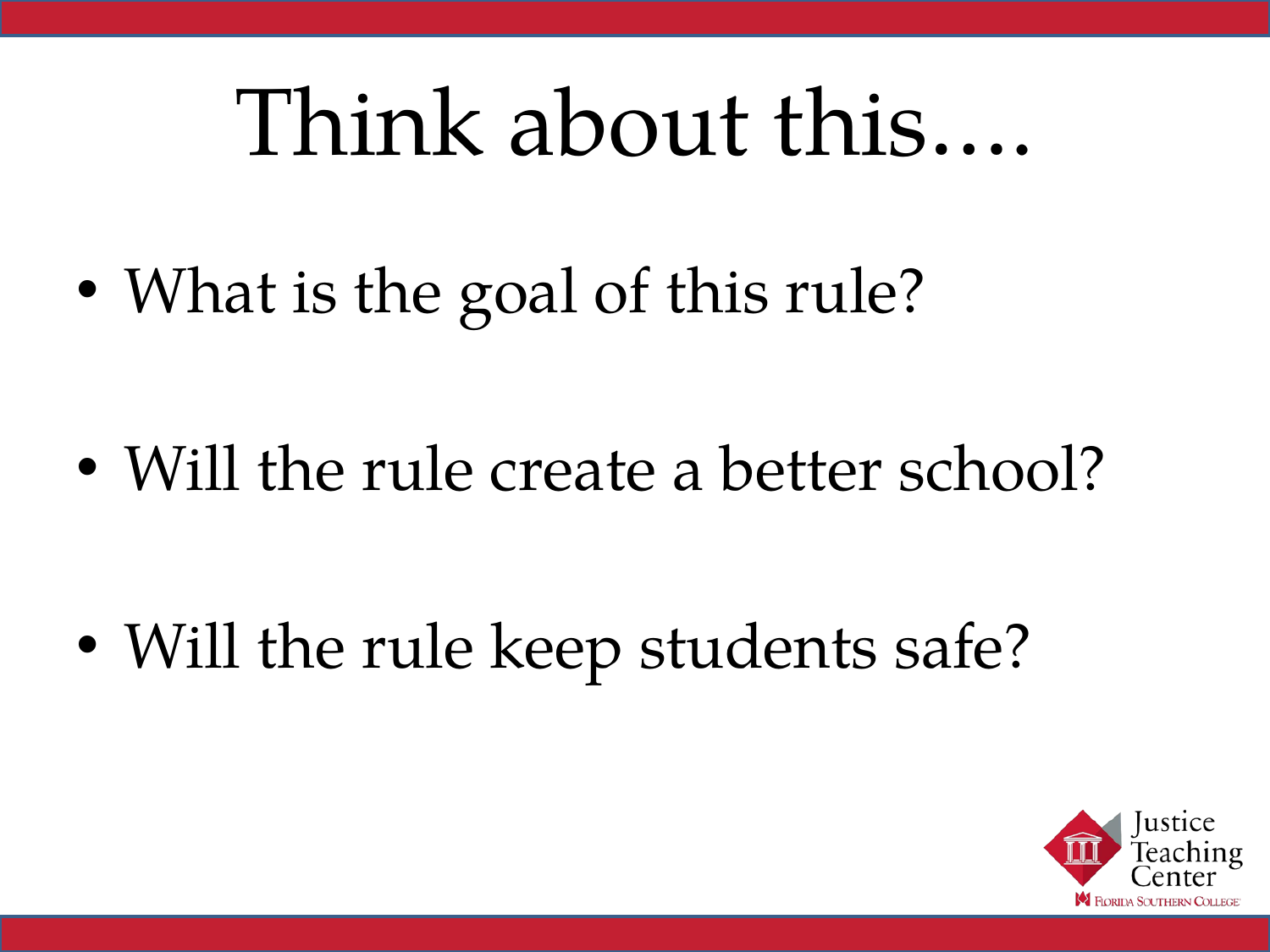

# Think about this….
What is the goal of this rule?

Will the rule create a better school?

Will the rule keep students safe?